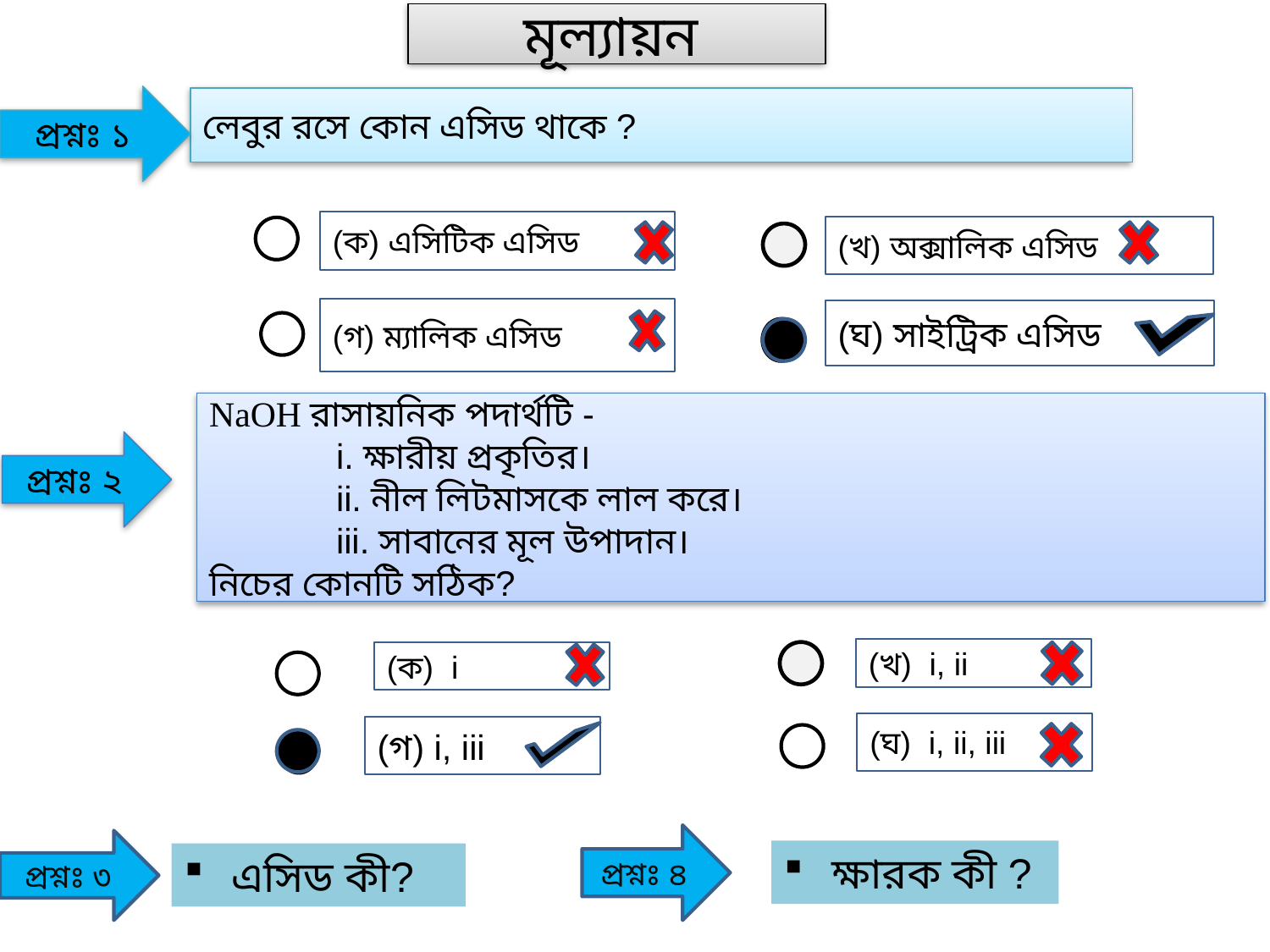

মূল্যায়ন
প্রশ্নঃ ১
লেবুর রসে কোন এসিড থাকে ?

(ক) এসিটিক এসিড
(খ) অক্সালিক এসিড

(গ) ম্যালিক এসিড

(ঘ) সাইট্রিক এসিড

NaOH রাসায়নিক পদার্থটি -
	i. ক্ষারীয় প্রকৃতির।
	ii. নীল লিটমাসকে লাল করে।
	iii. সাবানের মূল উপাদান।
নিচের কোনটি সঠিক?
প্রশ্নঃ ২

(খ)  i, ii
(ক)  i

(ঘ)  i, ii, iii

(গ) i, iii

প্রশ্নঃ ৪
প্রশ্নঃ ৩
ক্ষারক কী ?
এসিড কী?